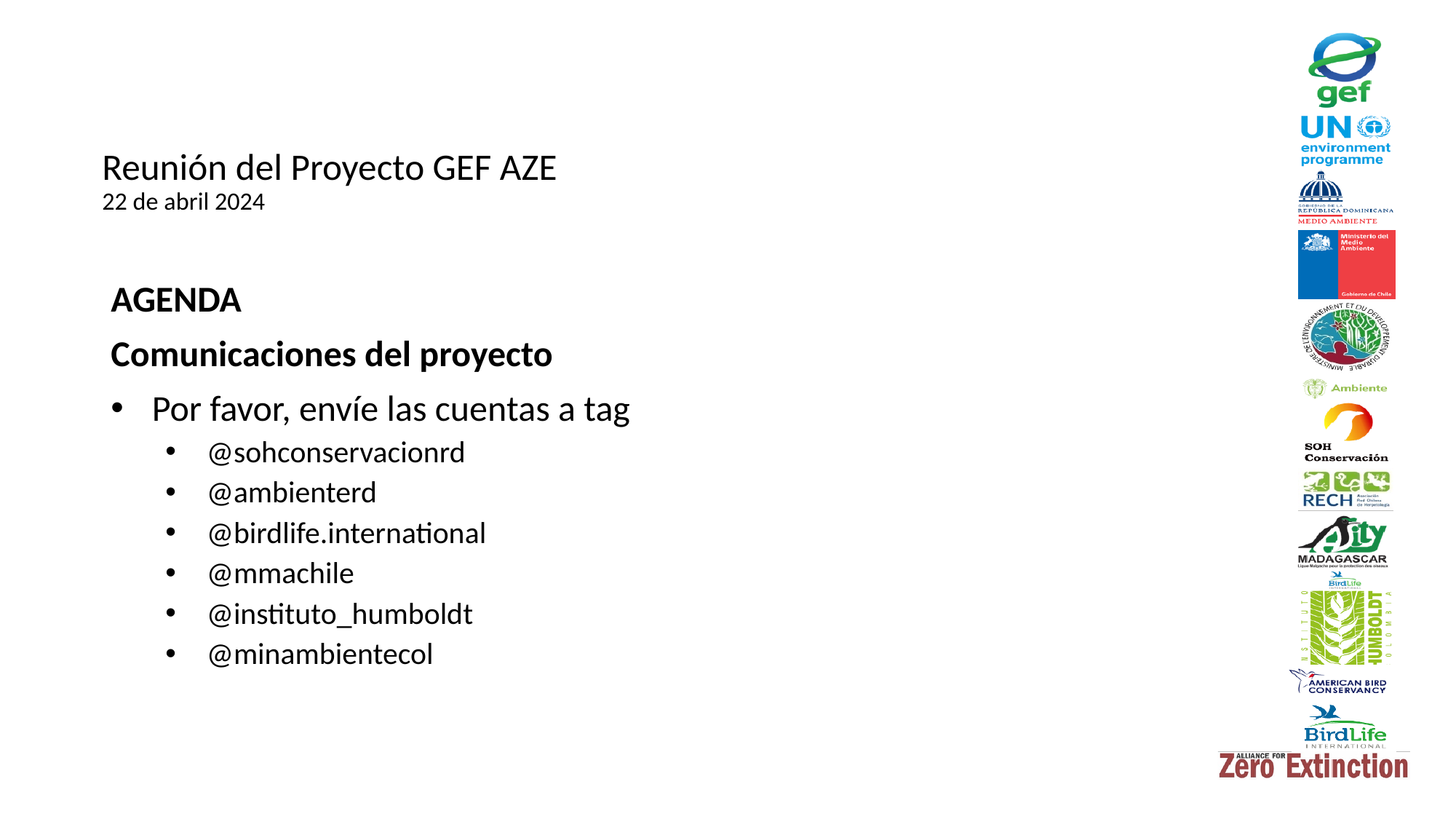

# Reunión del Proyecto GEF AZE 22 de abril 2024
AGENDA
Comunicaciones del proyecto
Por favor, envíe las cuentas a tag
@sohconservacionrd
@ambienterd
@birdlife.international
@mmachile
@instituto_humboldt
@minambientecol